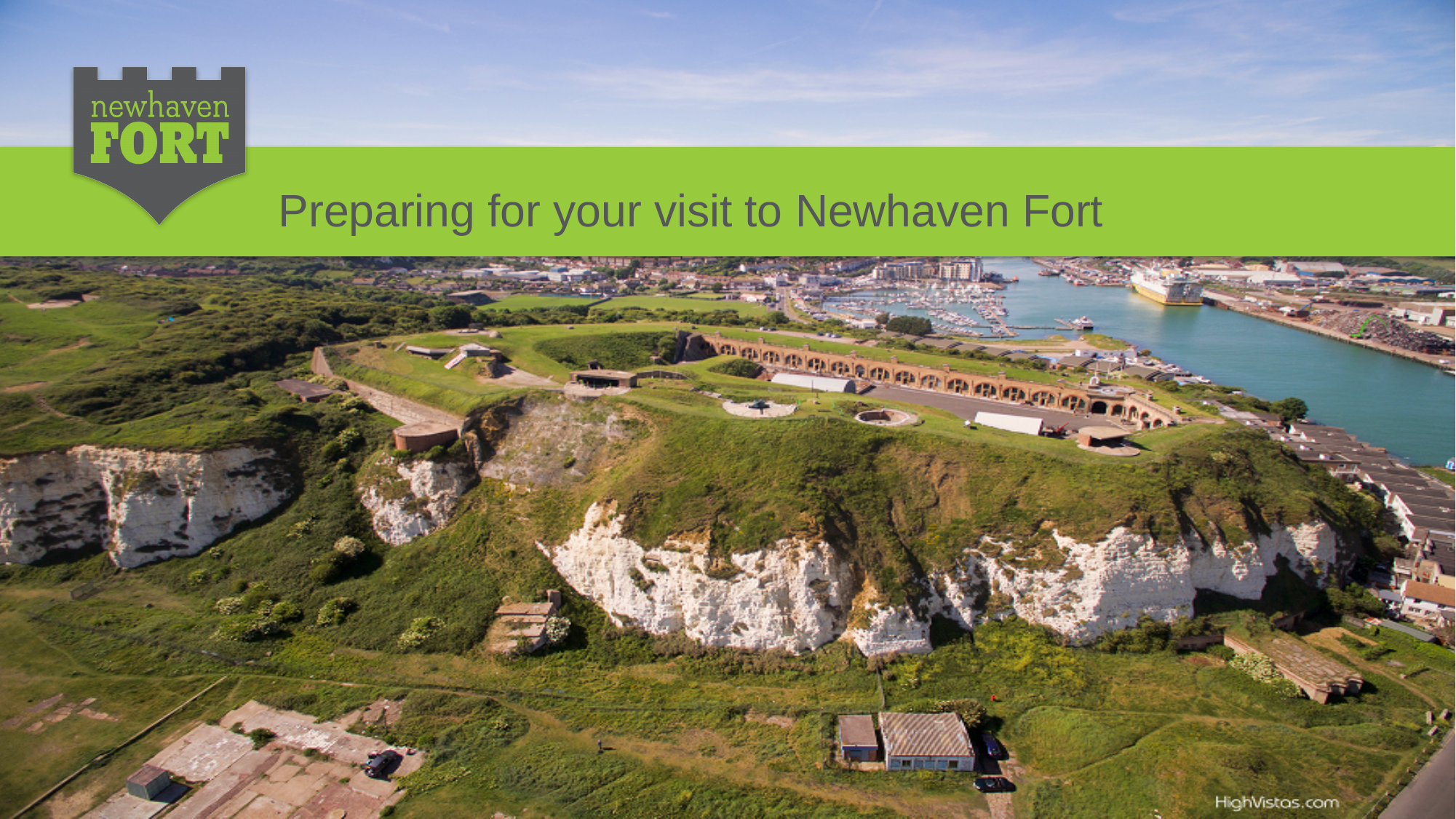

Preparing for your visit to Newhaven Fort